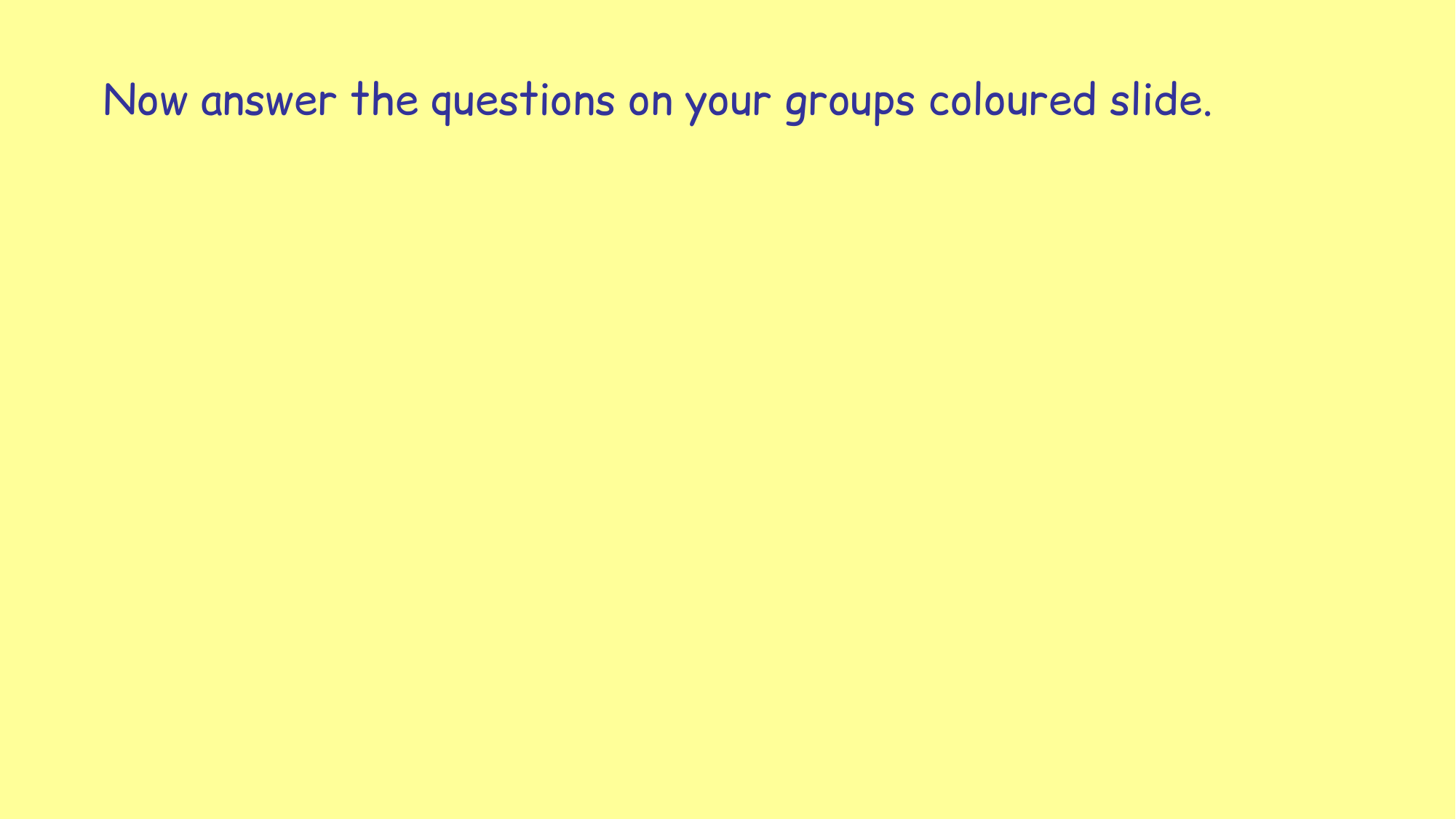

Now answer the questions on your groups coloured slide.